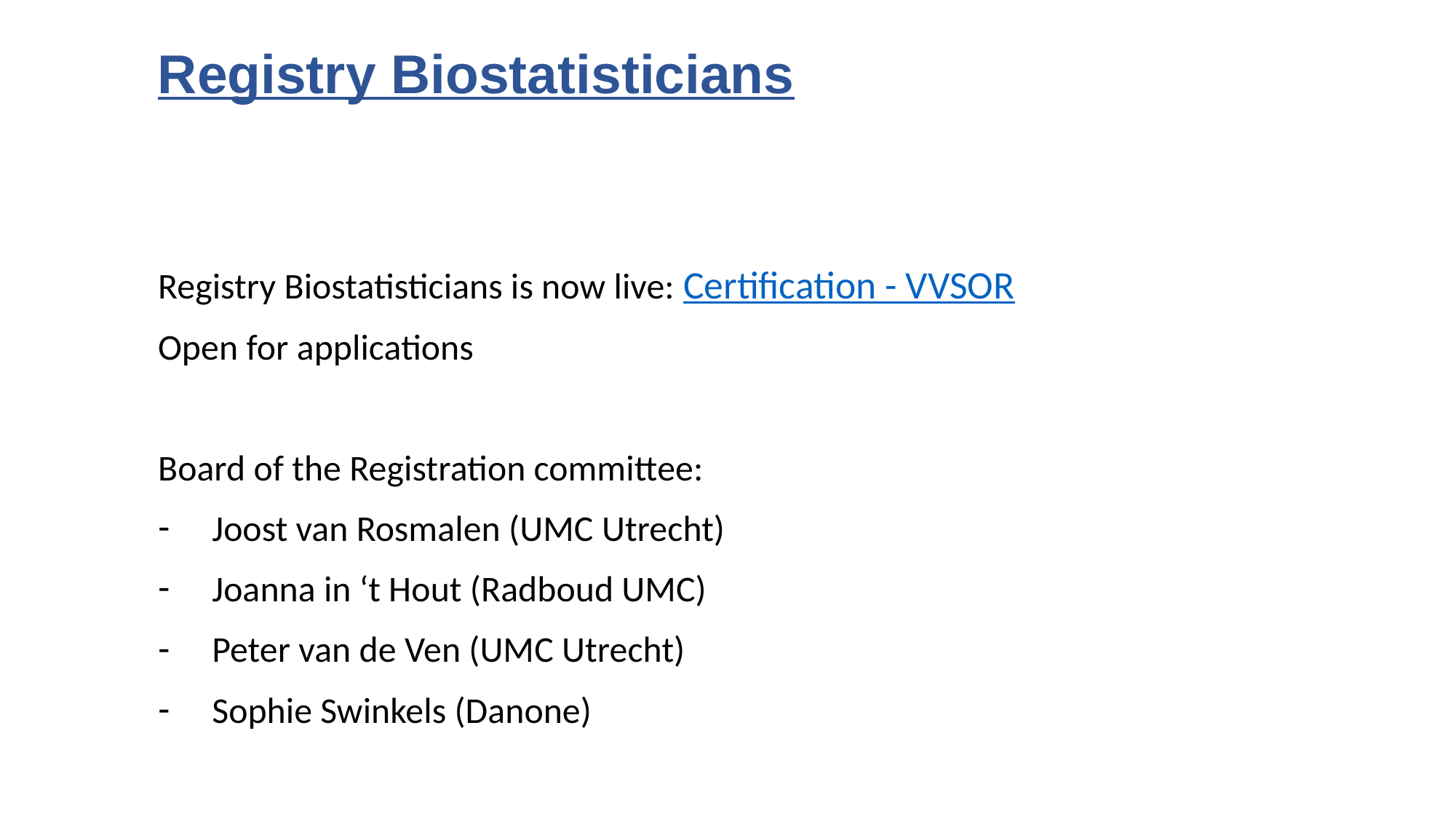

Registry Biostatisticians
Registry Biostatisticians is now live: Certification - VVSOR
Open for applications

Board of the Registration committee:
Joost van Rosmalen (UMC Utrecht)
Joanna in ‘t Hout (Radboud UMC)
Peter van de Ven (UMC Utrecht)
Sophie Swinkels (Danone)